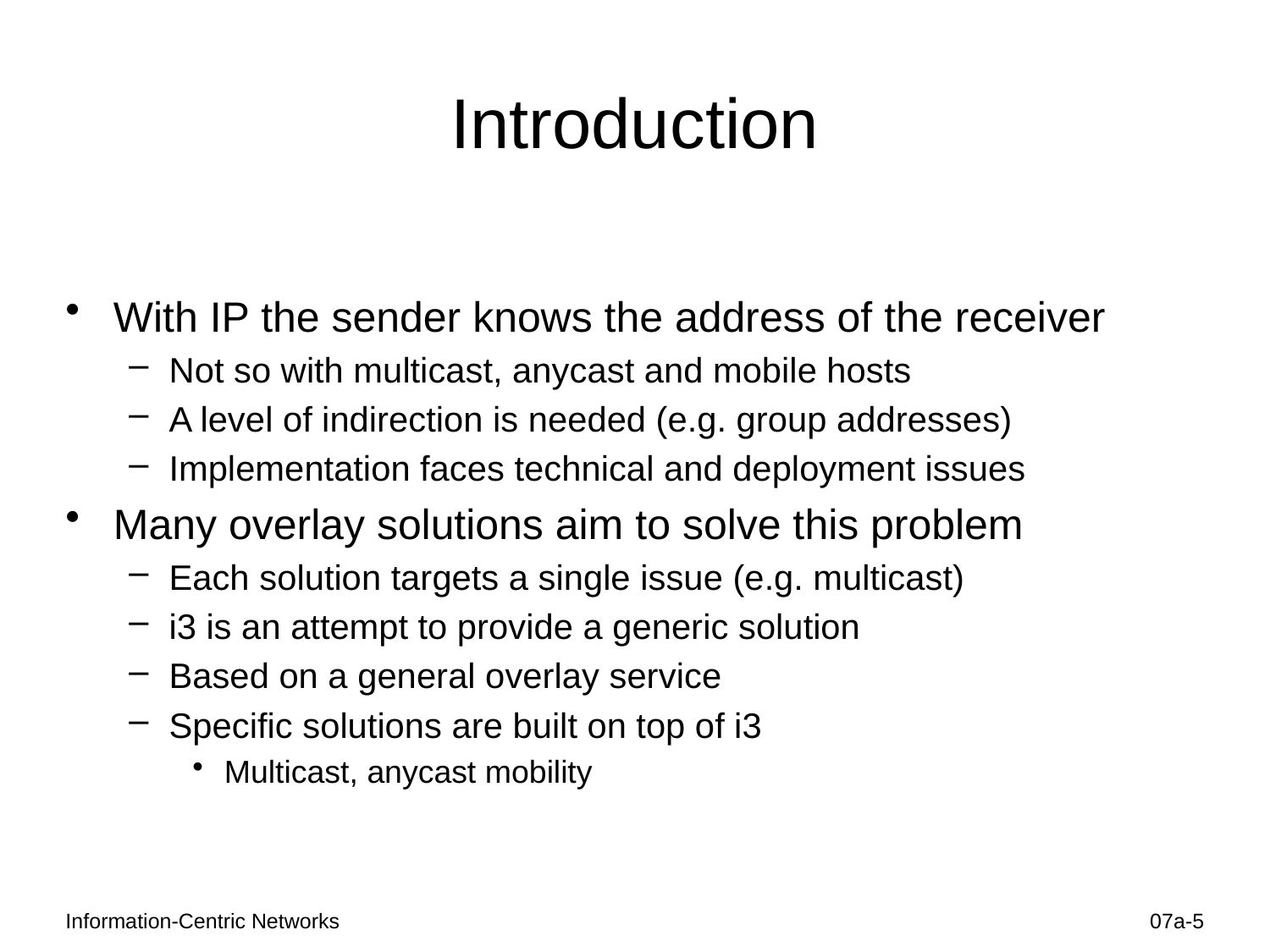

# Introduction
With IP the sender knows the address of the receiver
Not so with multicast, anycast and mobile hosts
A level of indirection is needed (e.g. group addresses)
Implementation faces technical and deployment issues
Many overlay solutions aim to solve this problem
Each solution targets a single issue (e.g. multicast)
i3 is an attempt to provide a generic solution
Based on a general overlay service
Specific solutions are built on top of i3
Multicast, anycast mobility
Information-Centric Networks
07a-5